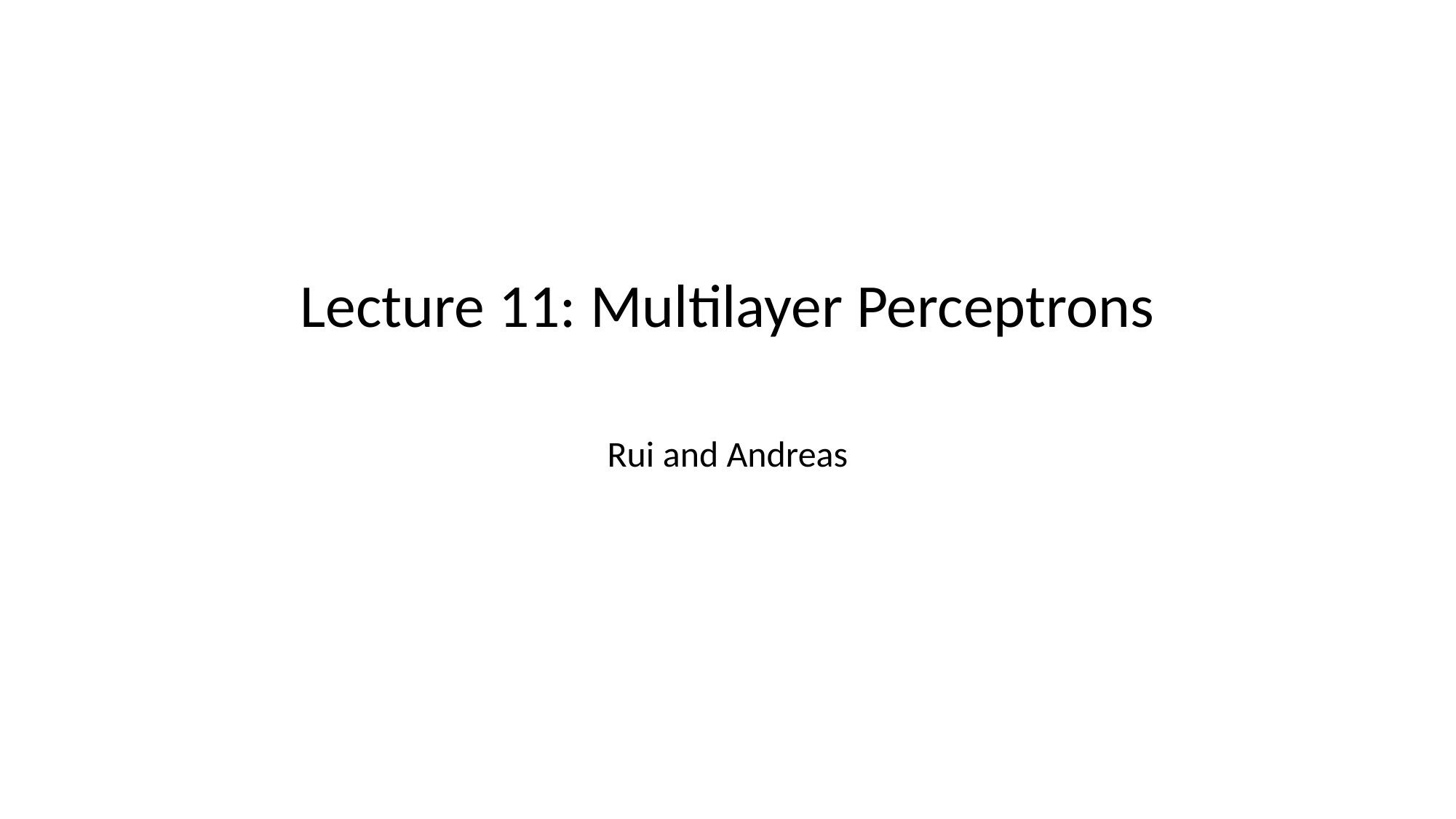

# Lecture 11: Multilayer Perceptrons
Rui and Andreas